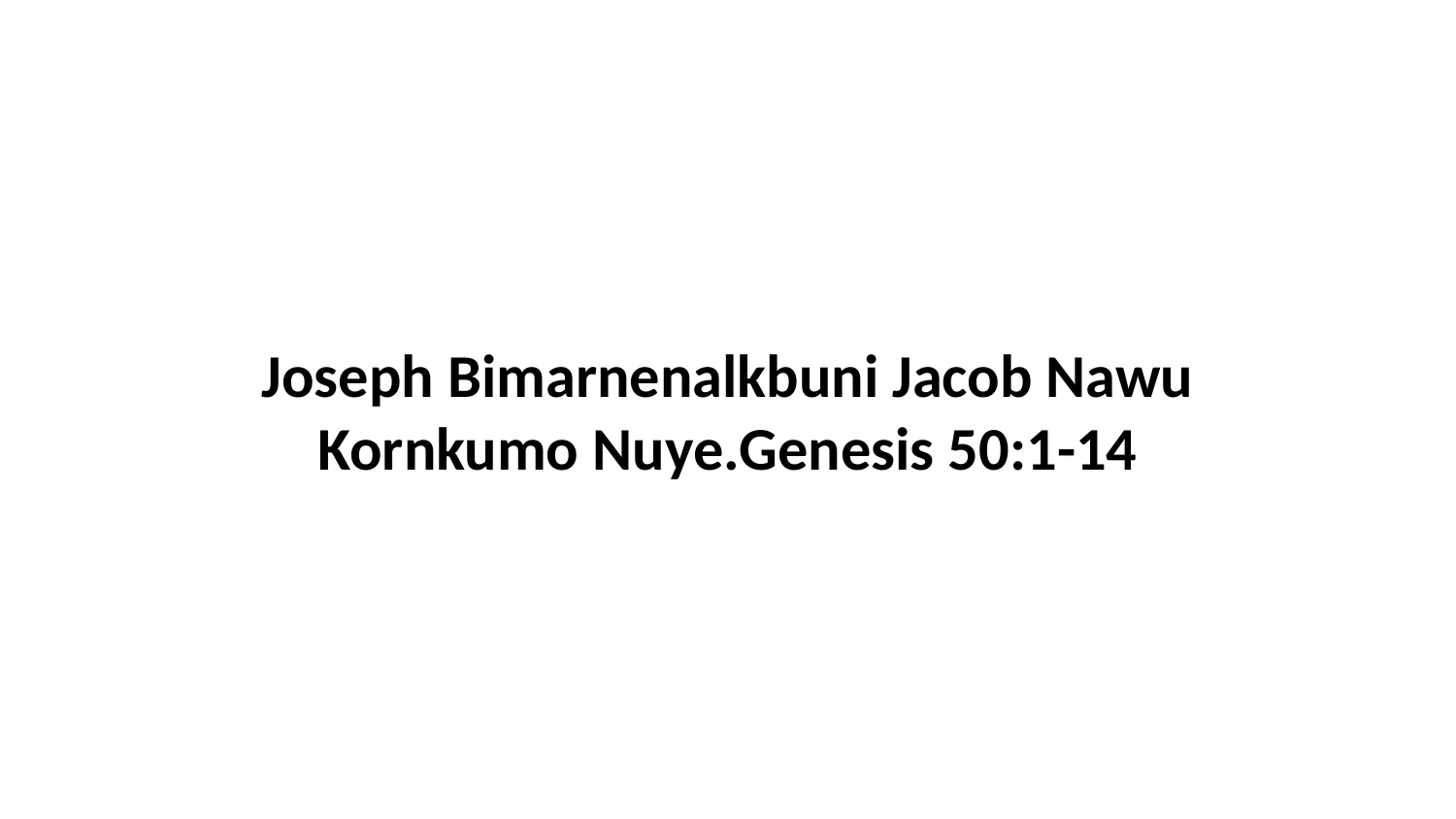

Joseph Bimarnenalkbuni Jacob Nawu Kornkumo Nuye.Genesis 50:1-14